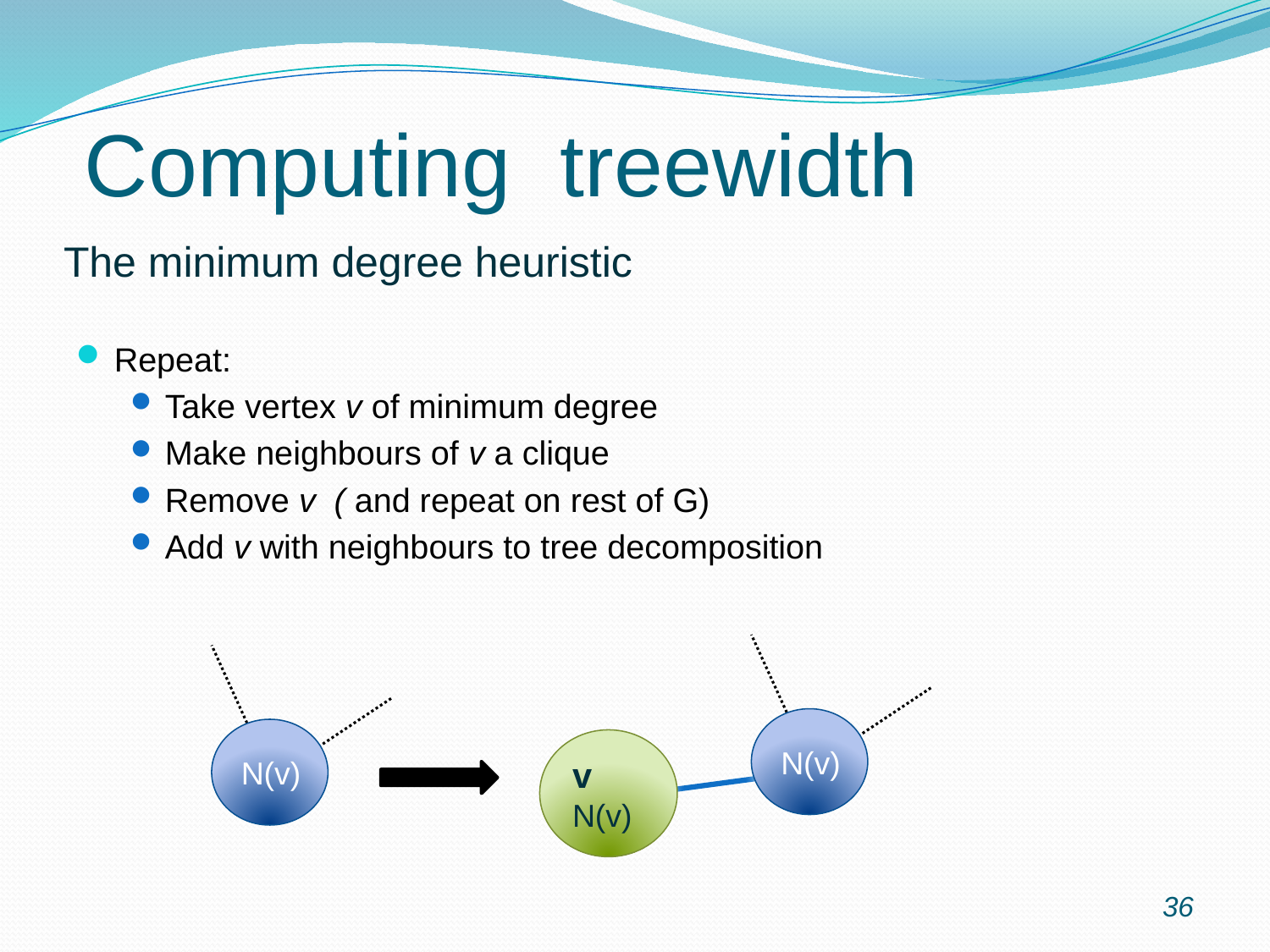

Computing  treewidth
# The minimum degree heuristic
Repeat:
Take vertex v of minimum degree
Make neighbours of v a clique
Remove v  ( and repeat on rest of G)
Add v with neighbours to tree decomposition

N(v)
N(v)
v
N(v)

36